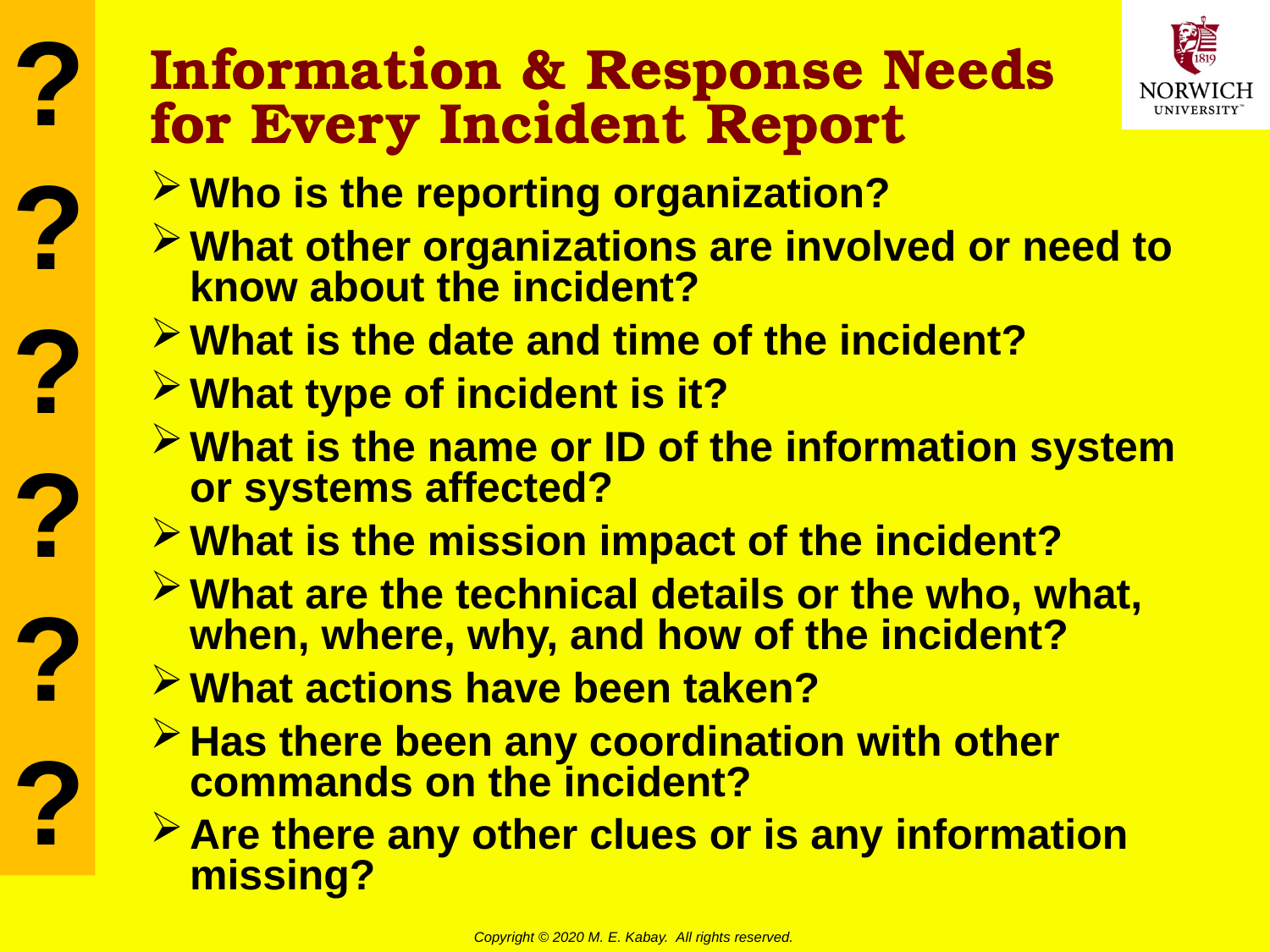

??
?
?
?
?
# Information & Response Needs for Every Incident Report
Who is the reporting organization?
What other organizations are involved or need to know about the incident?
What is the date and time of the incident?
What type of incident is it?
What is the name or ID of the information system or systems affected?
What is the mission impact of the incident?
What are the technical details or the who, what, when, where, why, and how of the incident?
What actions have been taken?
Has there been any coordination with other commands on the incident?
Are there any other clues or is any information missing?